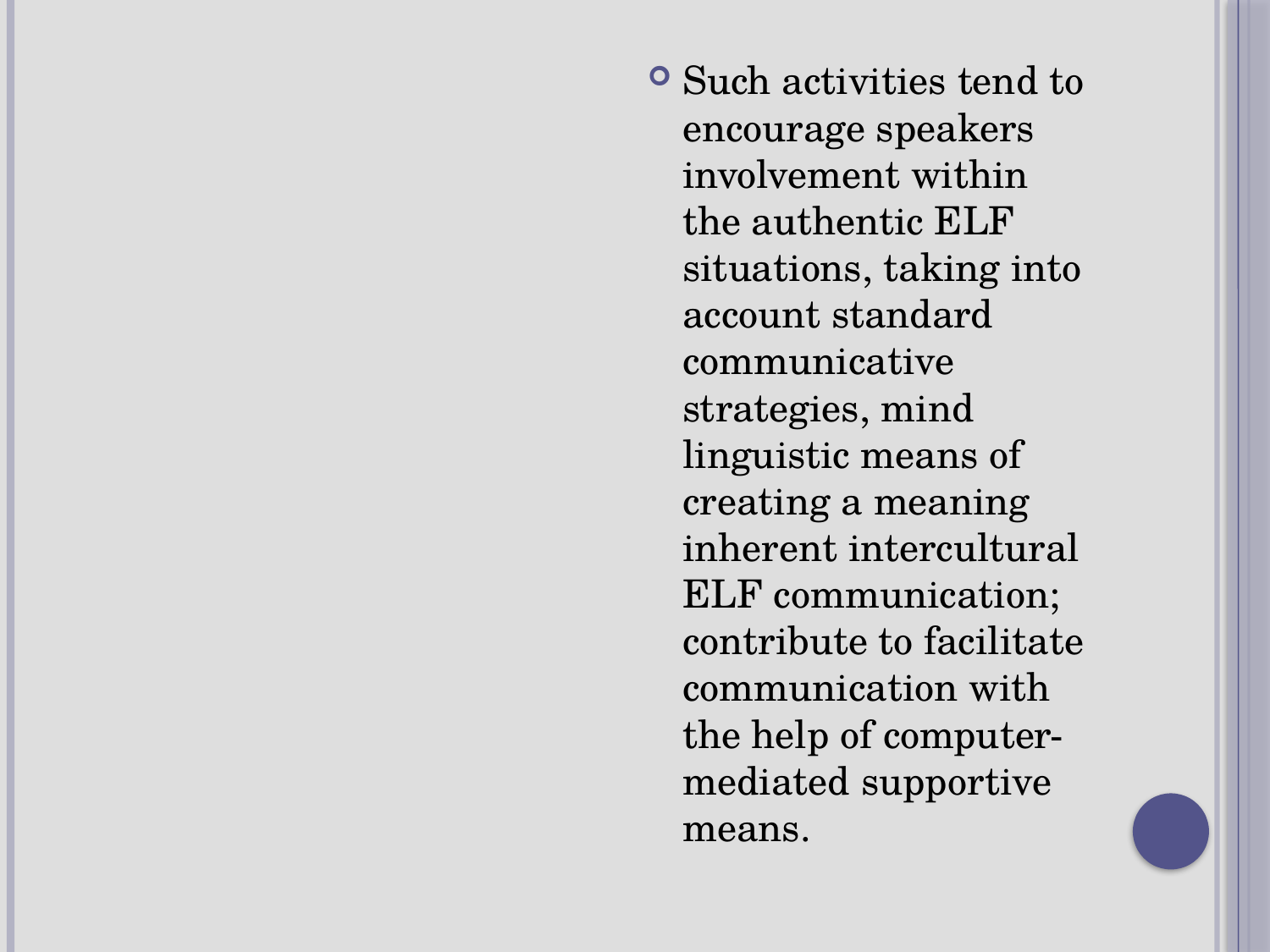

Such activities tend to encourage speakers involvement within the authentic ELF situations, taking into account standard communicative strategies, mind linguistic means of creating a meaning inherent intercultural ELF communication; contribute to facilitate communication with the help of computer-mediated supportive means.